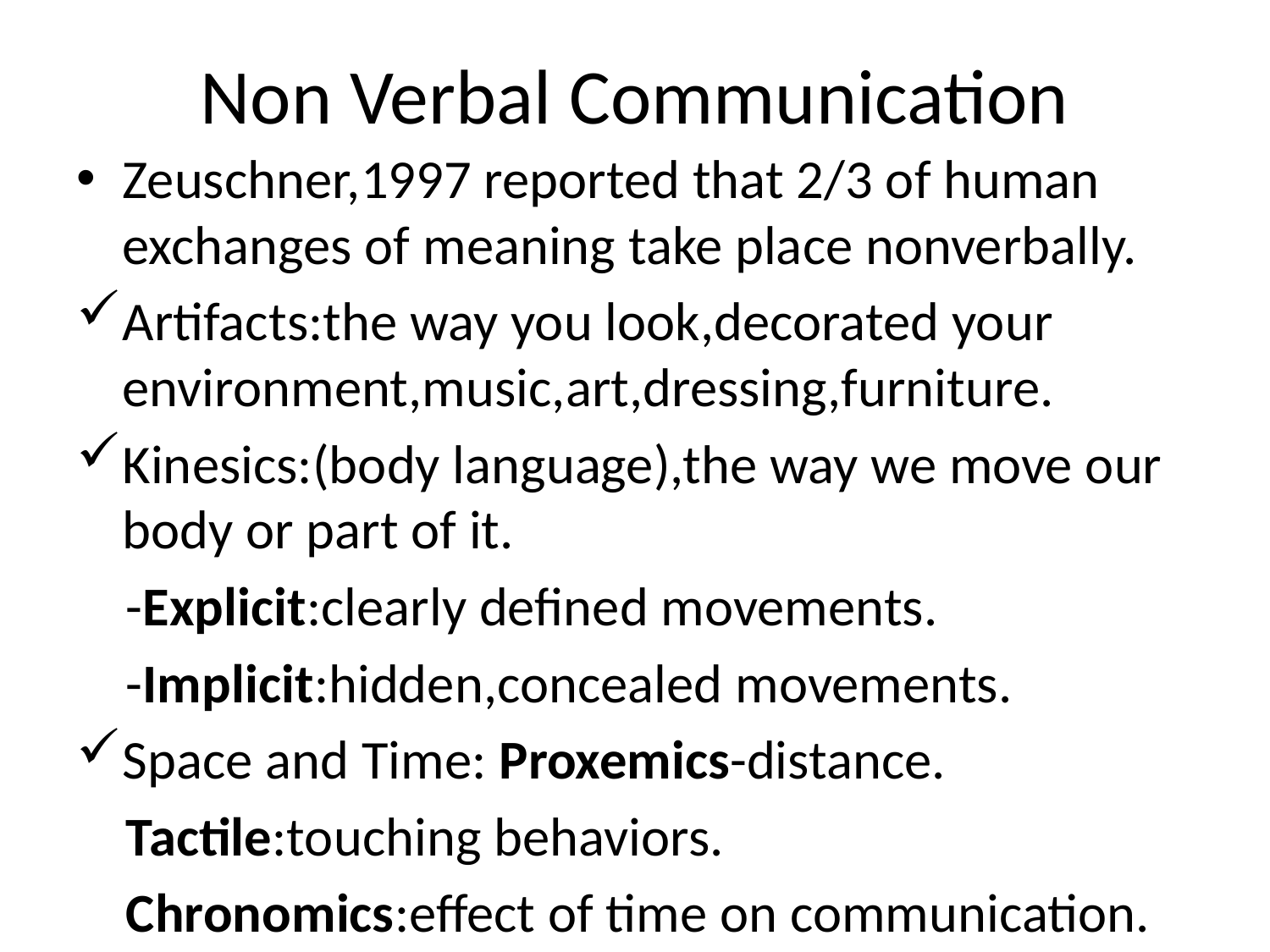

# Non Verbal Communication
Zeuschner,1997 reported that 2/3 of human exchanges of meaning take place nonverbally.
Artifacts:the way you look,decorated your environment,music,art,dressing,furniture.
Kinesics:(body language),the way we move our body or part of it.
    -Explicit:clearly defined movements.
    -Implicit:hidden,concealed movements.
Space and Time: Proxemics-distance.
    Tactile:touching behaviors.
    Chronomics:effect of time on communication.